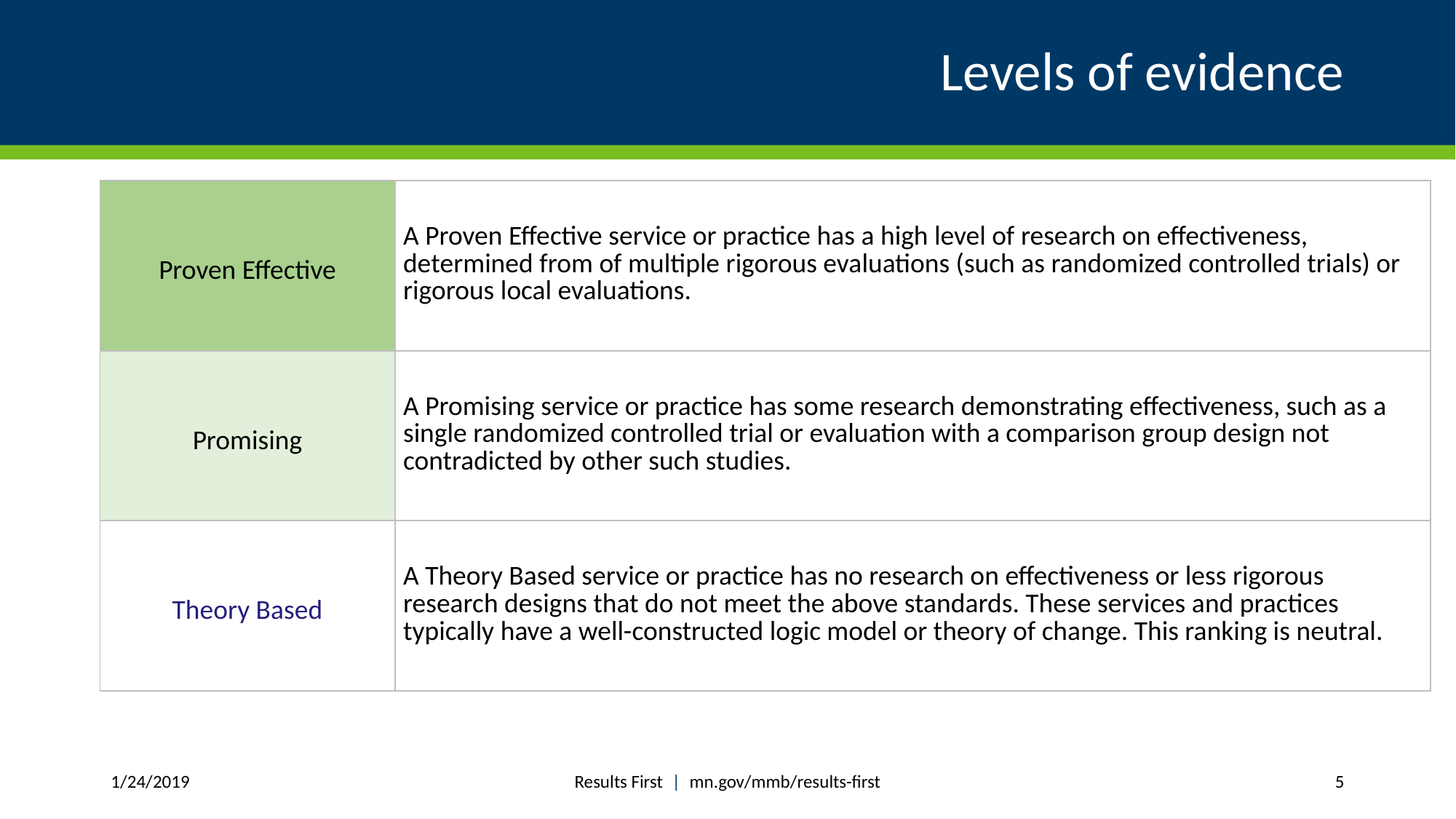

# Levels of evidence
| Proven Effective | A Proven Effective service or practice has a high level of research on effectiveness, determined from of multiple rigorous evaluations (such as randomized controlled trials) or rigorous local evaluations. |
| --- | --- |
| Promising | A Promising service or practice has some research demonstrating effectiveness, such as a single randomized controlled trial or evaluation with a comparison group design not contradicted by other such studies. |
| Theory Based | A Theory Based service or practice has no research on effectiveness or less rigorous research designs that do not meet the above standards. These services and practices typically have a well-constructed logic model or theory of change. This ranking is neutral. |
Results First | mn.gov/mmb/results-first
1/24/2019
5